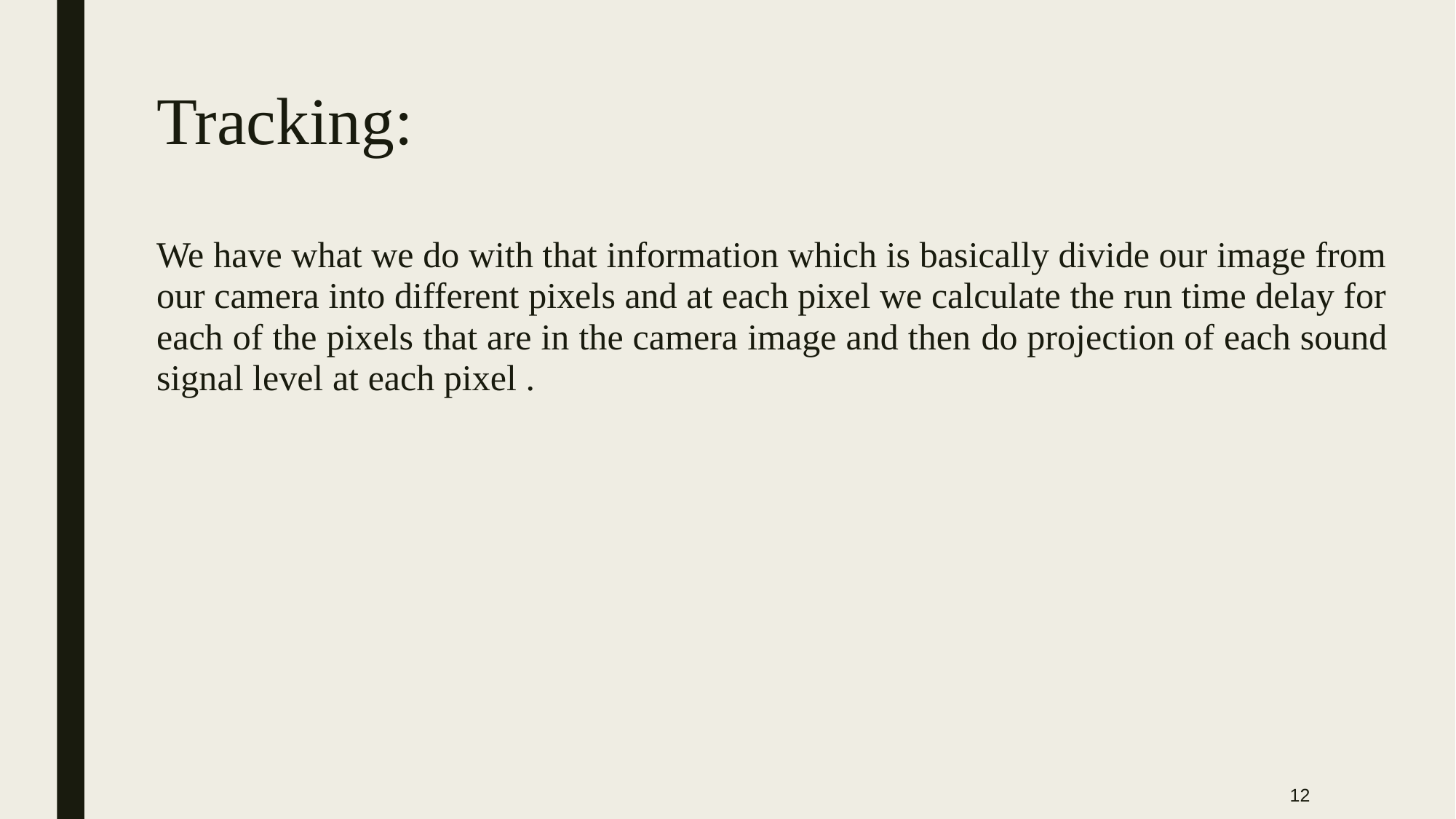

# Tracking:
We have what we do with that information which is basically divide our image from our camera into different pixels and at each pixel we calculate the run time delay for each of the pixels that are in the camera image and then do projection of each sound signal level at each pixel .
12